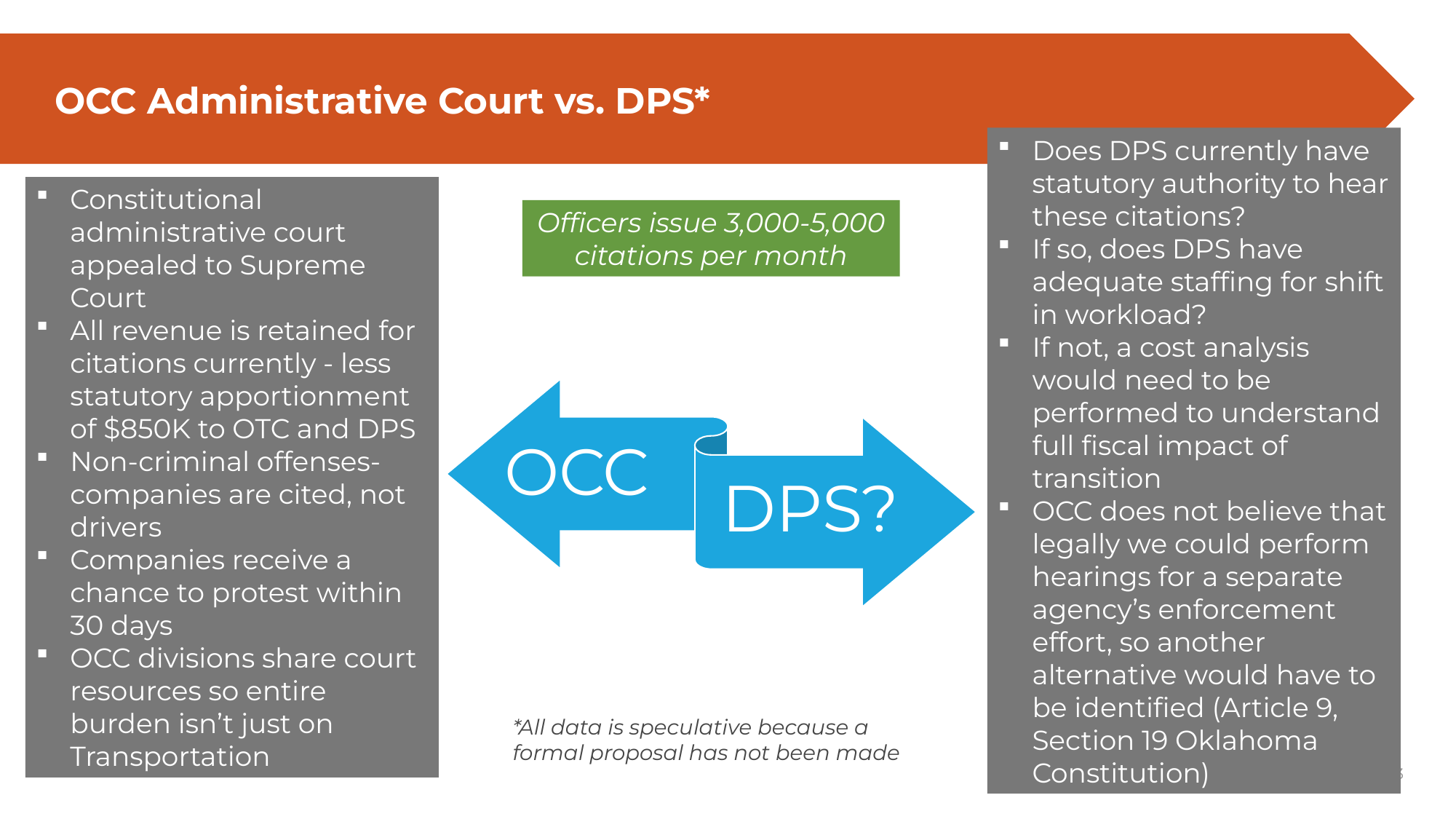

# OCC Administrative Court vs. DPS*
Does DPS currently have statutory authority to hear these citations?
If so, does DPS have adequate staffing for shift in workload?
If not, a cost analysis would need to be performed to understand full fiscal impact of transition
OCC does not believe that legally we could perform hearings for a separate agency’s enforcement effort, so another alternative would have to be identified (Article 9, Section 19 Oklahoma Constitution)
Constitutional administrative court appealed to Supreme Court
All revenue is retained for citations currently - less statutory apportionment of $850K to OTC and DPS
Non-criminal offenses- companies are cited, not drivers
Companies receive a chance to protest within 30 days
OCC divisions share court resources so entire burden isn’t just on Transportation
Officers issue 3,000-5,000 citations per month

OCC
DPS?

*All data is speculative because a formal proposal has not been made
23